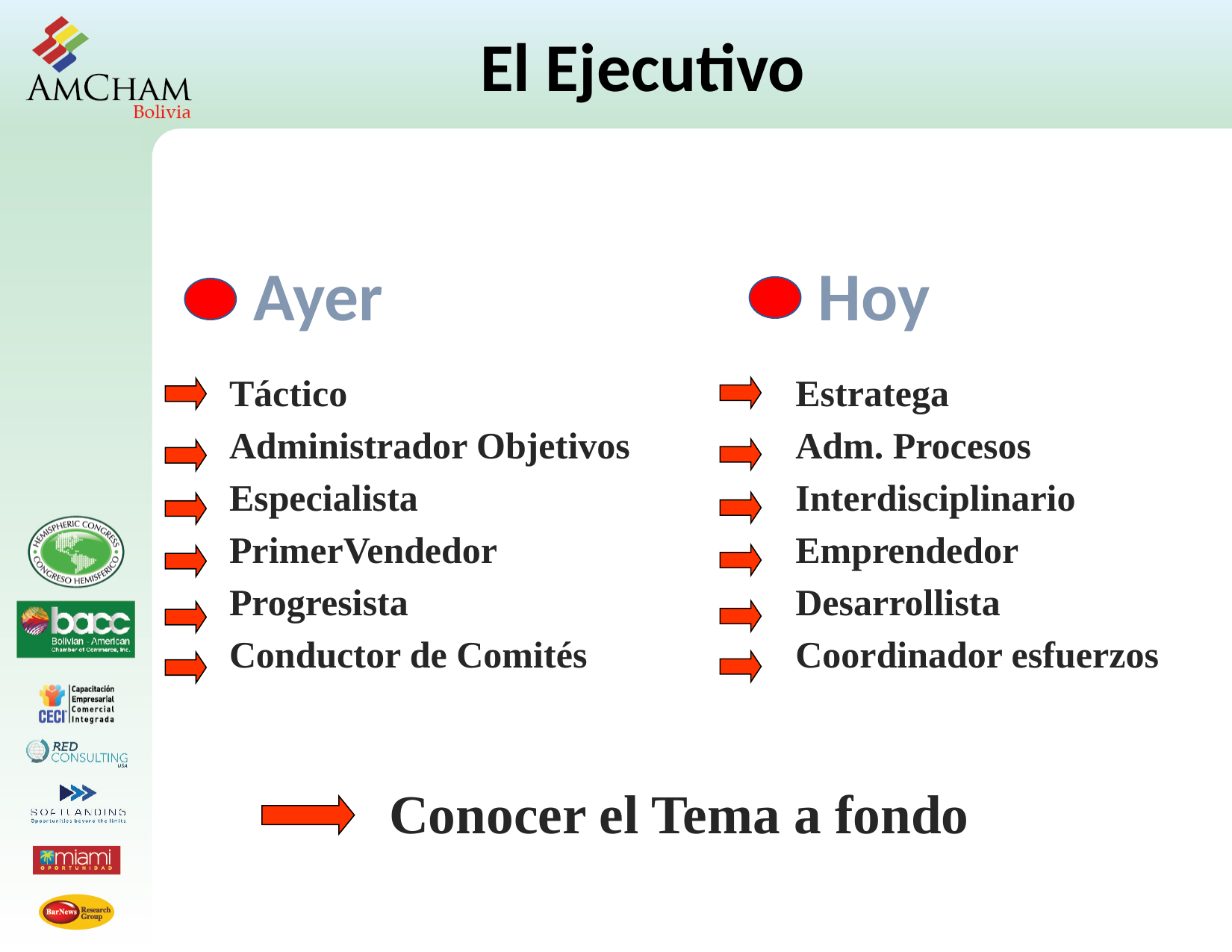

El Ejecutivo
Ayer
Hoy

Táctico
Administrador Objetivos
Especialista
PrimerVendedor
Progresista
Conductor de Comités
Estratega
Adm. Procesos
Interdisciplinario
Emprendedor
Desarrollista
Coordinador esfuerzos

Conocer el Tema a fondo